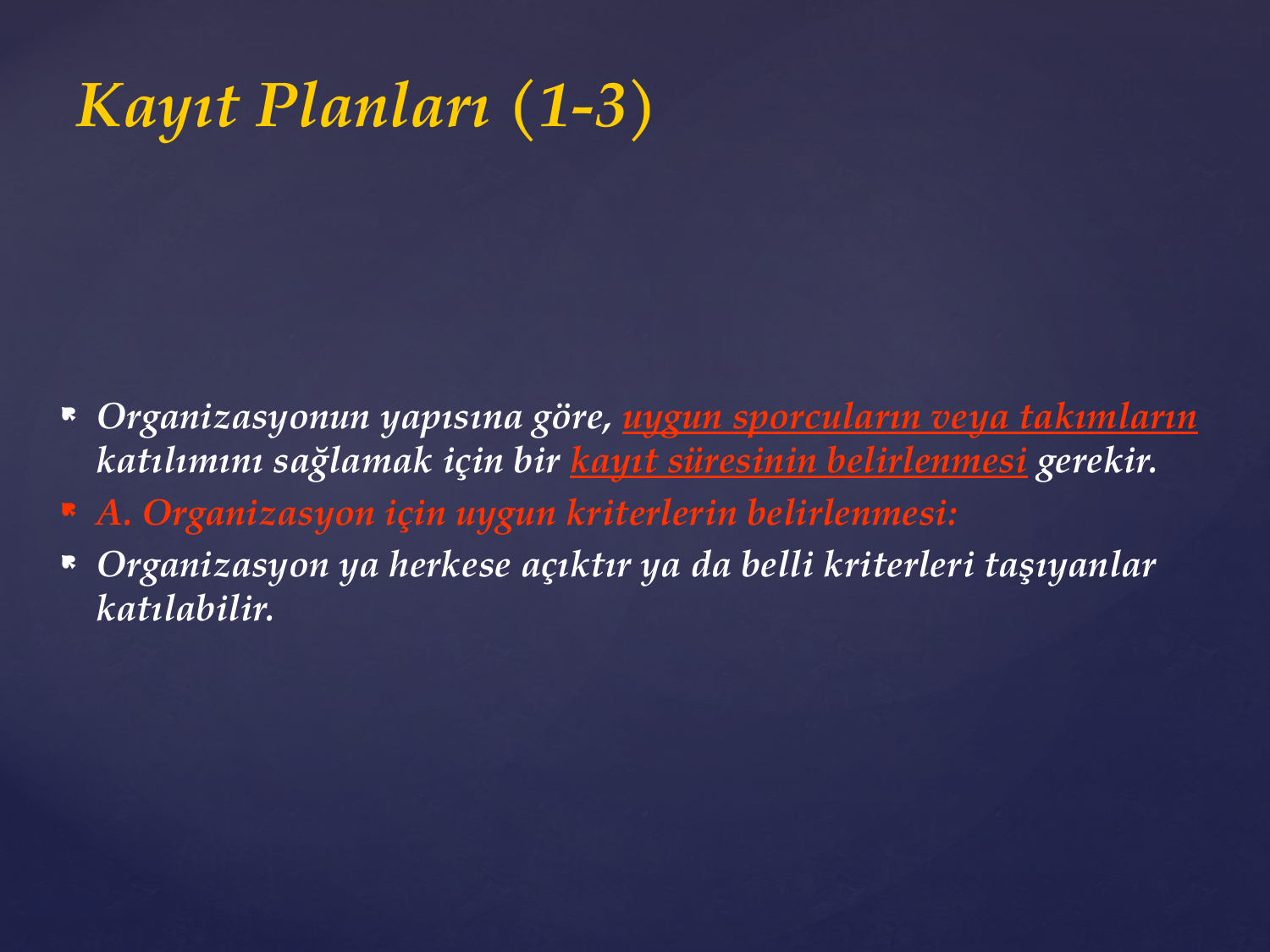

# Kayıt Planları (1-3)
Organizasyonun yapısına göre, uygun sporcuların veya takımların katılımını sağlamak için bir kayıt süresinin belirlenmesi gerekir.
A. Organizasyon için uygun kriterlerin belirlenmesi:
Organizasyon ya herkese açıktır ya da belli kriterleri taşıyanlar katılabilir.